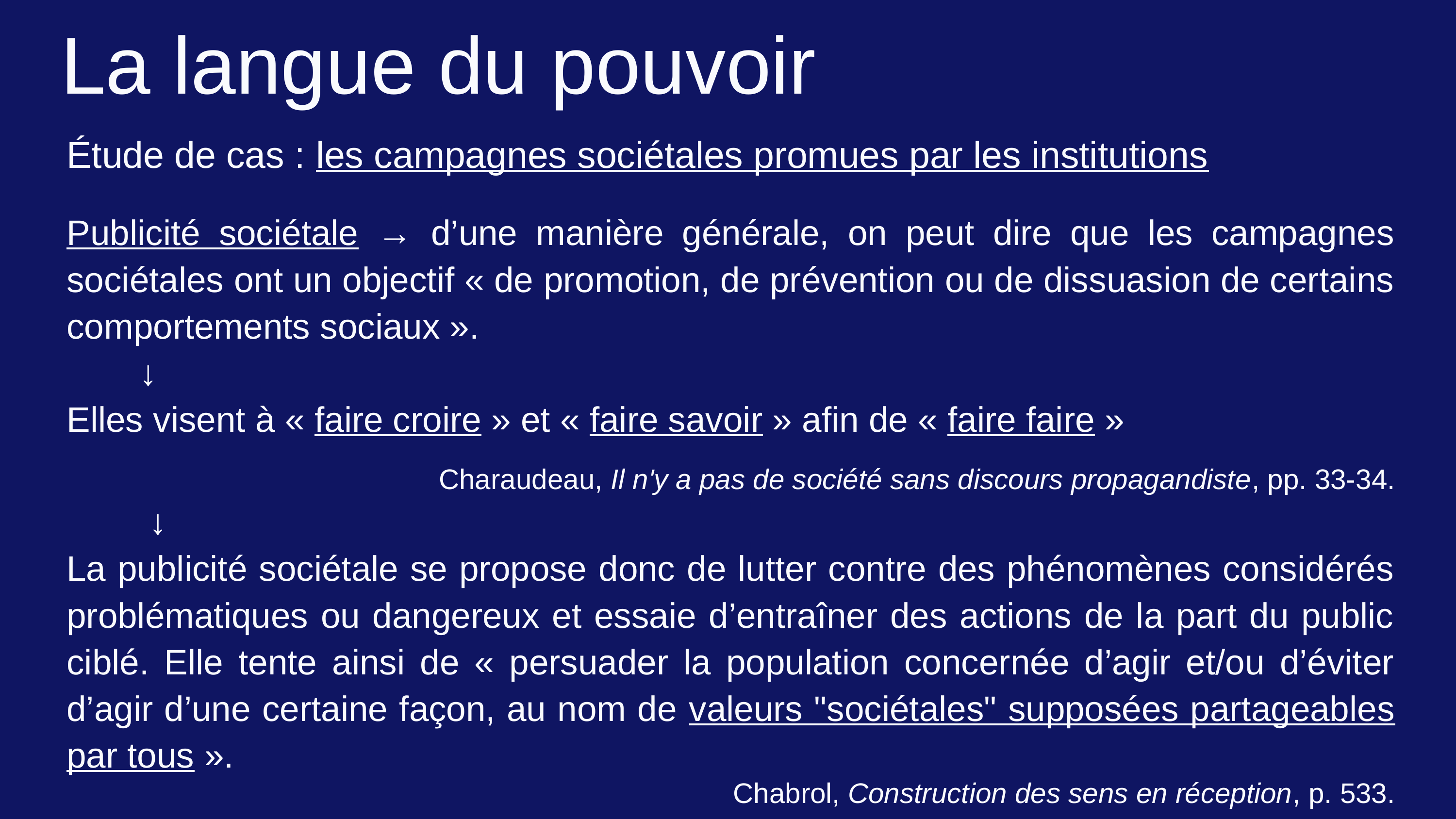

La langue du pouvoir
Étude de cas : les campagnes sociétales promues par les institutions
Publicité sociétale → d’une manière générale, on peut dire que les campagnes sociétales ont un objectif « de promotion, de prévention ou de dissuasion de certains comportements sociaux ».
	↓
Elles visent à « faire croire » et « faire savoir » afin de « faire faire »
Charaudeau, Il n'y a pas de société sans discours propagandiste, pp. 33-34.
	 ↓
La publicité sociétale se propose donc de lutter contre des phénomènes considérés problématiques ou dangereux et essaie d’entraîner des actions de la part du public ciblé. Elle tente ainsi de « persuader la population concernée d’agir et/ou d’éviter d’agir d’une certaine façon, au nom de valeurs "sociétales" supposées partageables par tous ».
Chabrol, Construction des sens en réception, p. 533.